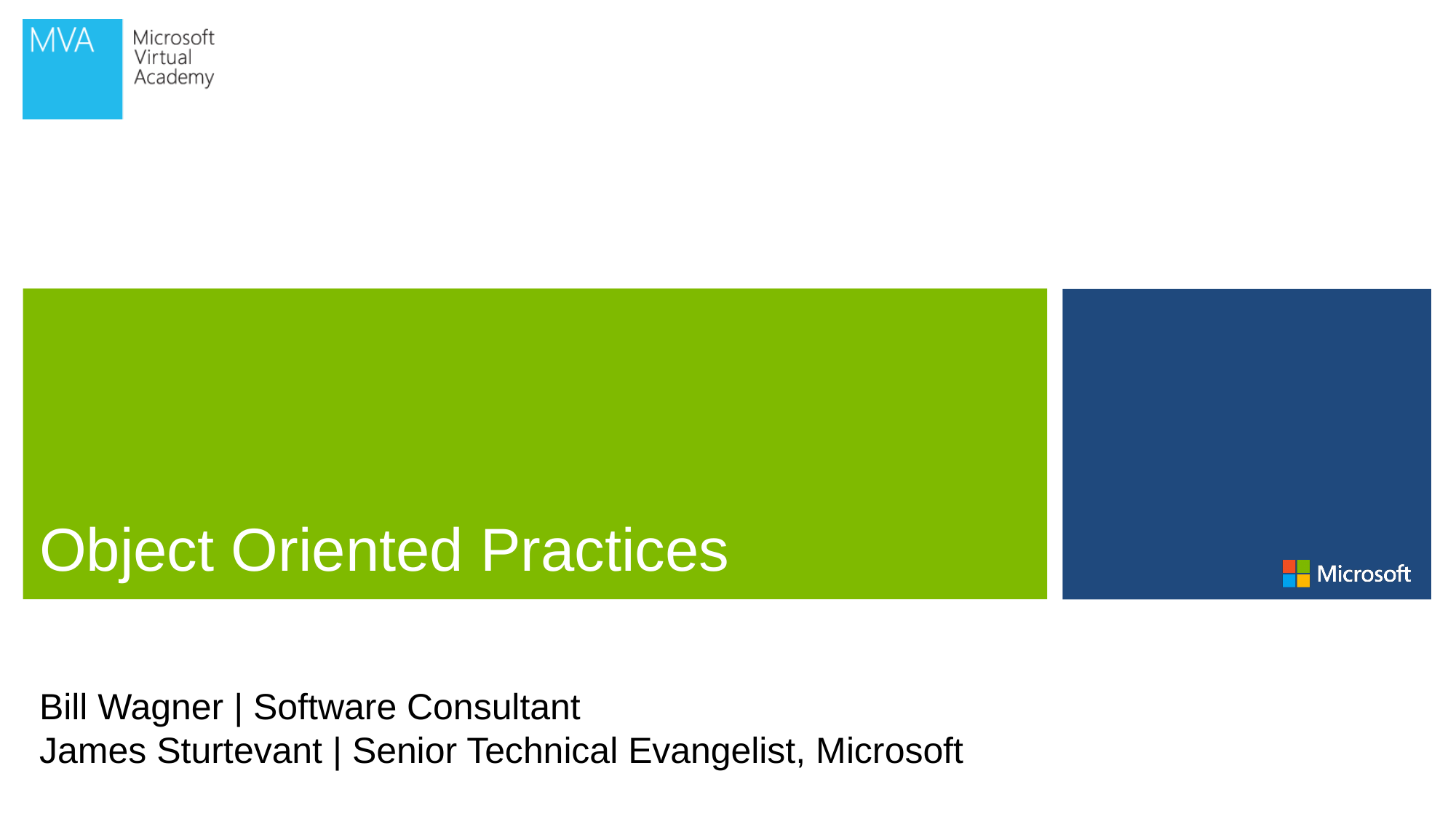

# Object Oriented Practices
Bill Wagner | Software Consultant
James Sturtevant | Senior Technical Evangelist, Microsoft